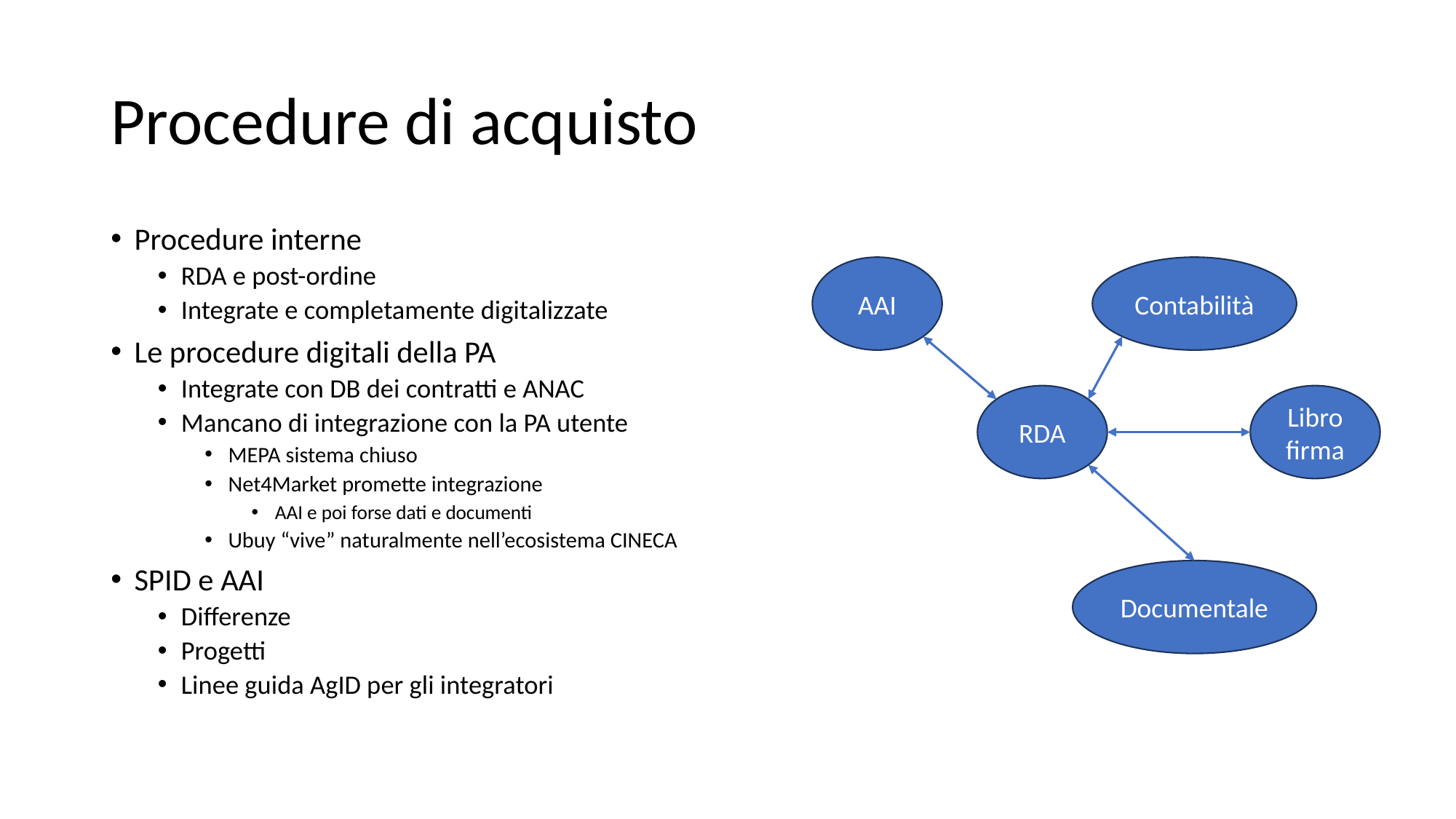

# Procedure di acquisto
Procedure interne
RDA e post-ordine
Integrate e completamente digitalizzate
Le procedure digitali della PA
Integrate con DB dei contratti e ANAC
Mancano di integrazione con la PA utente
MEPA sistema chiuso
Net4Market promette integrazione
AAI e poi forse dati e documenti
Ubuy “vive” naturalmente nell’ecosistema CINECA
SPID e AAI
Differenze
Progetti
Linee guida AgID per gli integratori
AAI
Contabilità
RDA
Libro firma
Documentale